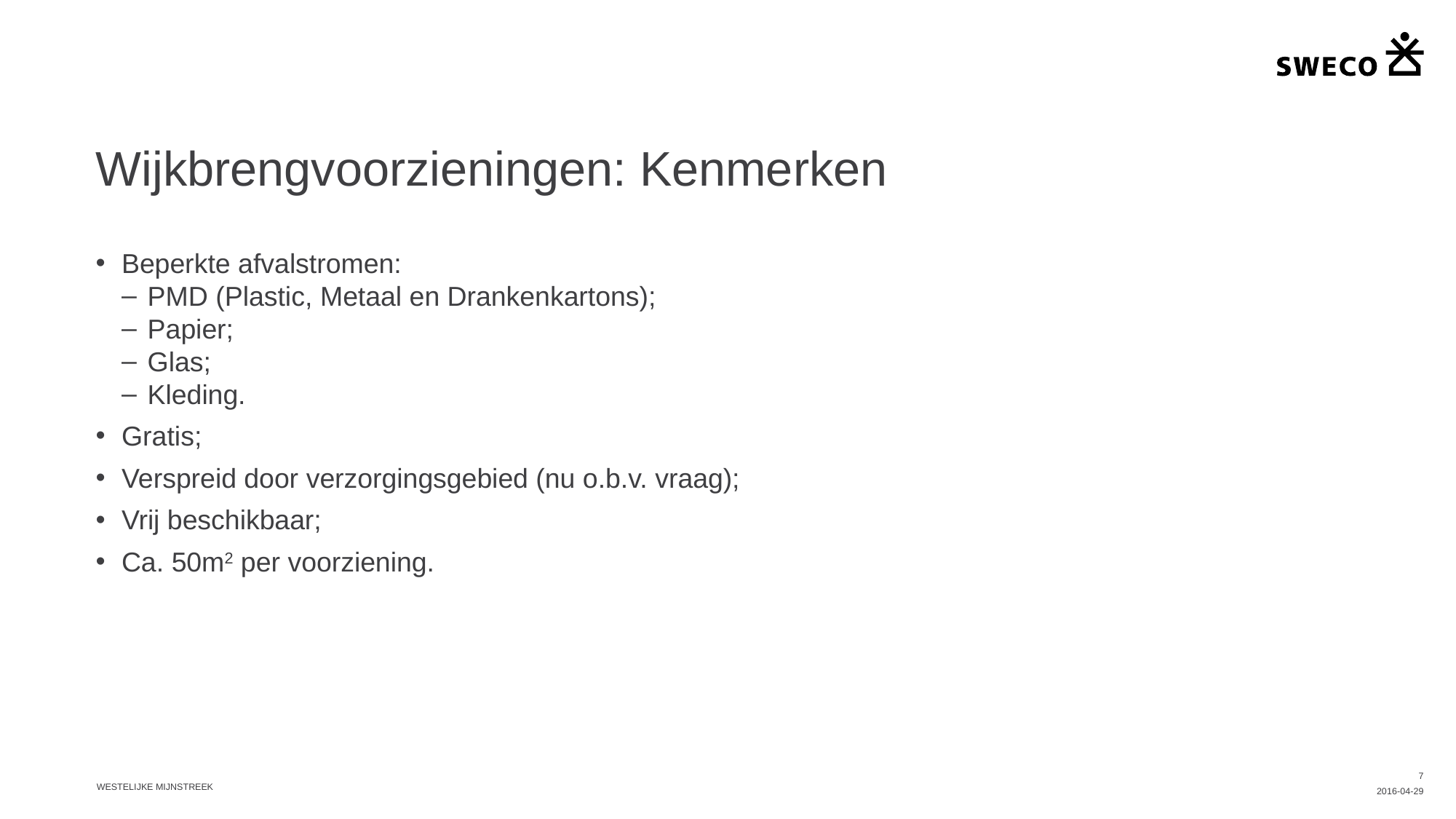

# Wijkbrengvoorzieningen: Kenmerken
Beperkte afvalstromen:
PMD (Plastic, Metaal en Drankenkartons);
Papier;
Glas;
Kleding.
Gratis;
Verspreid door verzorgingsgebied (nu o.b.v. vraag);
Vrij beschikbaar;
Ca. 50m2 per voorziening.
Westelijke Mijnstreek
7
2016-04-29